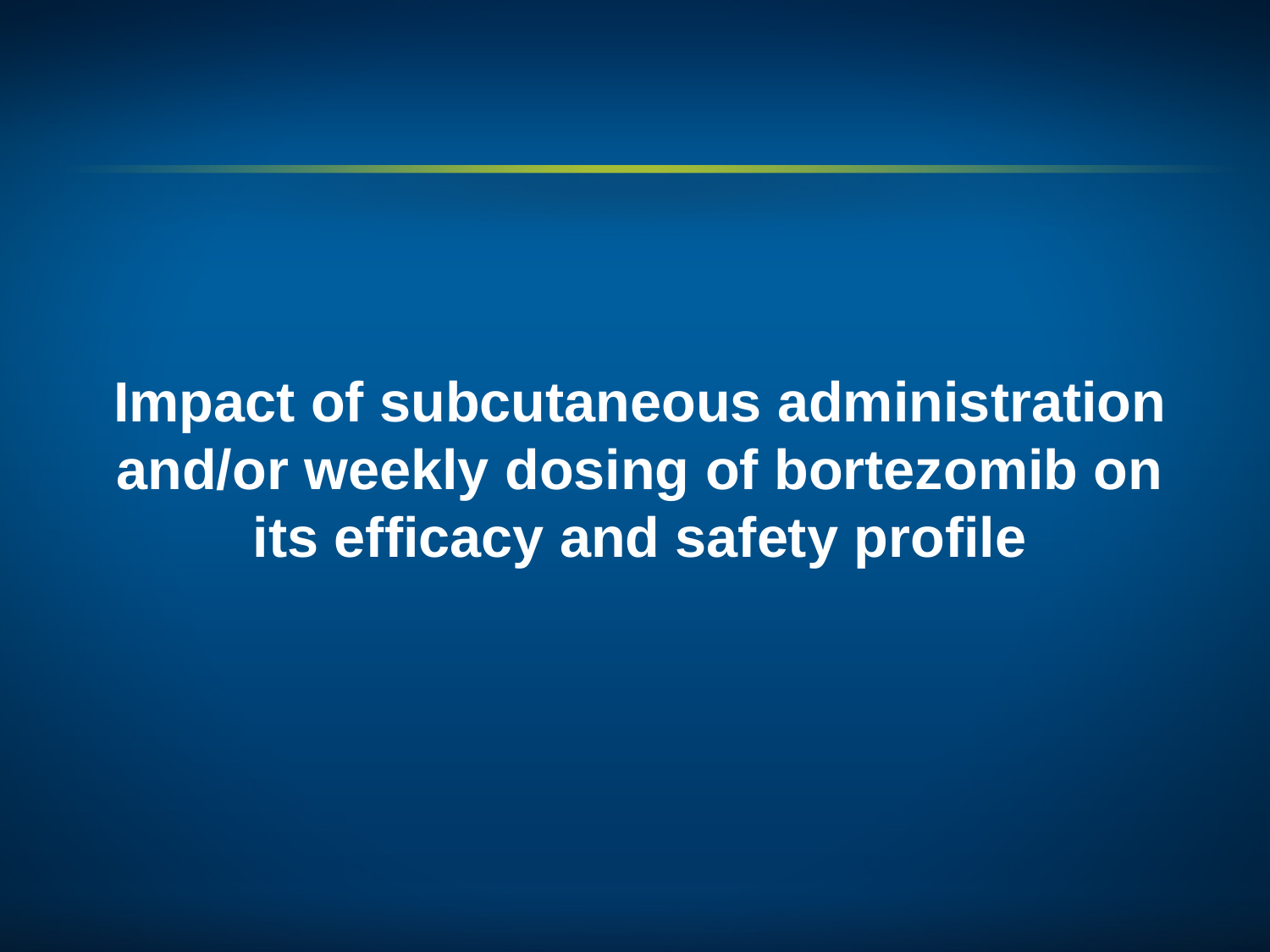

Impact of subcutaneous administration and/or weekly dosing of bortezomib on its efficacy and safety profile